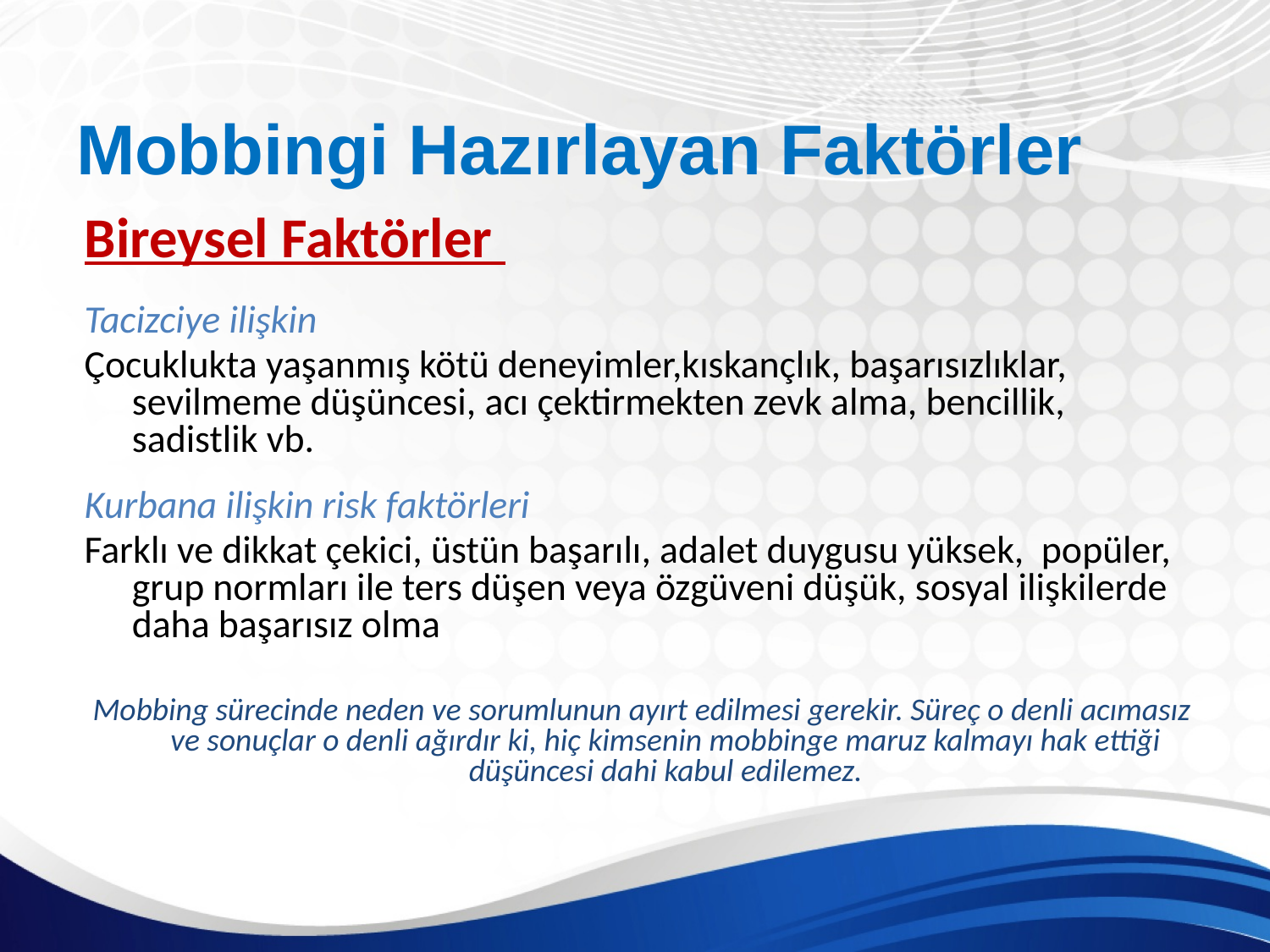

# Mobbingi Hazırlayan Faktörler
Bireysel Faktörler
Tacizciye ilişkin
Çocuklukta yaşanmış kötü deneyimler,kıskançlık, başarısızlıklar, sevilmeme düşüncesi, acı çektirmekten zevk alma, bencillik, sadistlik vb.
Kurbana ilişkin risk faktörleri
Farklı ve dikkat çekici, üstün başarılı, adalet duygusu yüksek,  popüler, grup normları ile ters düşen veya özgüveni düşük, sosyal ilişkilerde daha başarısız olma

Mobbing sürecinde neden ve sorumlunun ayırt edilmesi gerekir. Süreç o denli acımasız ve sonuçlar o denli ağırdır ki, hiç kimsenin mobbinge maruz kalmayı hak ettiği düşüncesi dahi kabul edilemez.